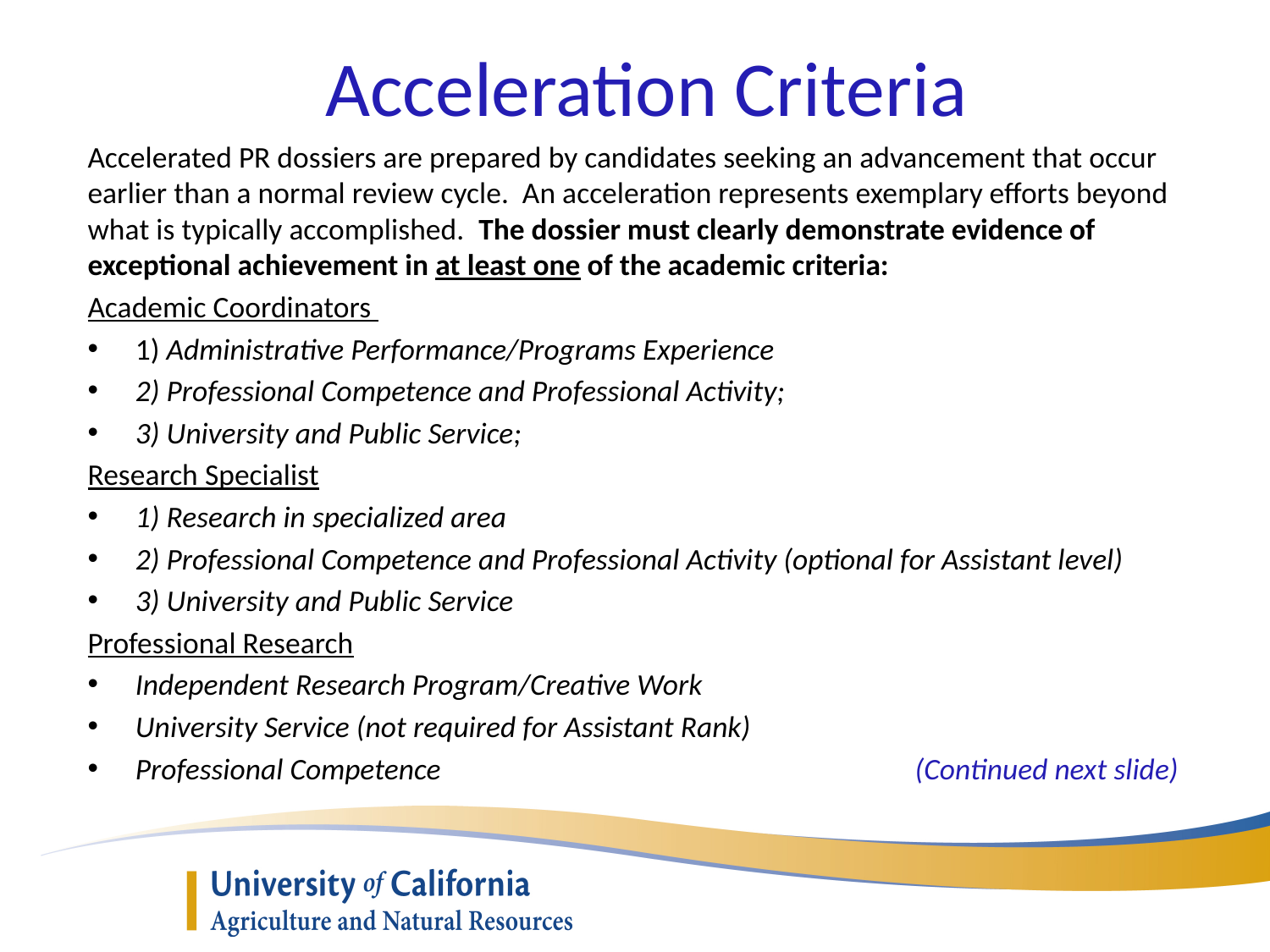

# Acceleration Criteria
Accelerated PR dossiers are prepared by candidates seeking an advancement that occur earlier than a normal review cycle.  An acceleration represents exemplary efforts beyond what is typically accomplished.  The dossier must clearly demonstrate evidence of exceptional achievement in at least one of the academic criteria:
Academic Coordinators
1) Administrative Performance/Programs Experience
2) Professional Competence and Professional Activity;
3) University and Public Service;
Research Specialist
1) Research in specialized area
2) Professional Competence and Professional Activity (optional for Assistant level)
3) University and Public Service
Professional Research
Independent Research Program/Creative Work
University Service (not required for Assistant Rank)
Professional Competence                                                                      (Continued next slide)